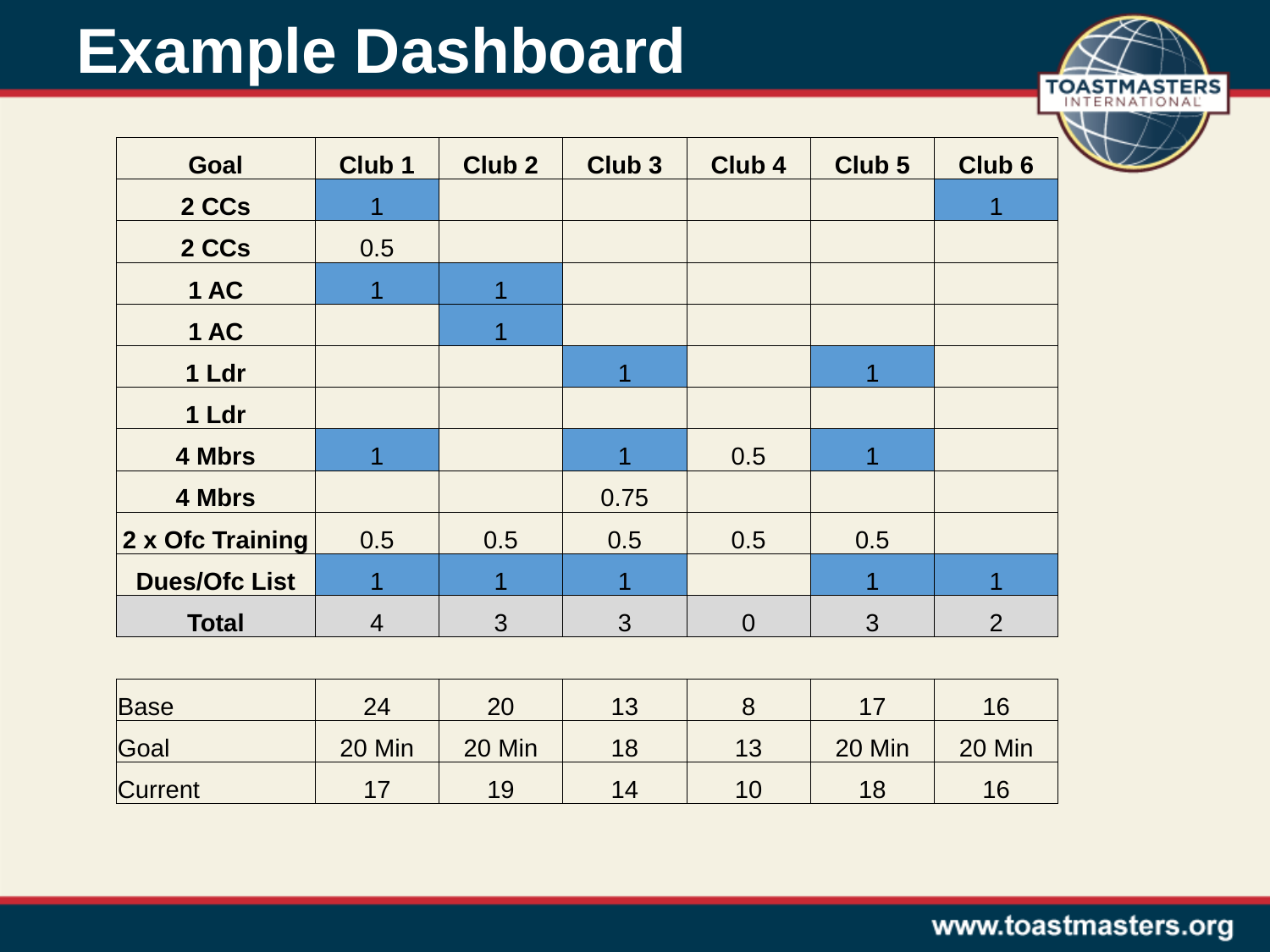

# Example Dashboard
| Goal | Club 1 | Club 2 | Club 3 | Club 4 | Club 5 | Club 6 |
| --- | --- | --- | --- | --- | --- | --- |
| 2 CCs | 1 |  |  |  |  | 1 |
| 2 CCs | 0.5 |  |  |  |  |  |
| 1 AC | 1 | 1 |  |  |  |  |
| 1 AC |  | 1 |  |  |  |  |
| 1 Ldr |  |  | 1 |  | 1 |  |
| 1 Ldr |  |  |  |  |  |  |
| 4 Mbrs | 1 |  | 1 | 0.5 | 1 |  |
| 4 Mbrs |  |  | 0.75 |  |  |  |
| 2 x Ofc Training | 0.5 | 0.5 | 0.5 | 0.5 | 0.5 |  |
| Dues/Ofc List | 1 | 1 | 1 |  | 1 | 1 |
| Total | 4 | 3 | 3 | 0 | 3 | 2 |
|  |  |  |  |  |  |  |
| Base | 24 | 20 | 13 | 8 | 17 | 16 |
| Goal | 20 Min | 20 Min | 18 | 13 | 20 Min | 20 Min |
| Current | 17 | 19 | 14 | 10 | 18 | 16 |